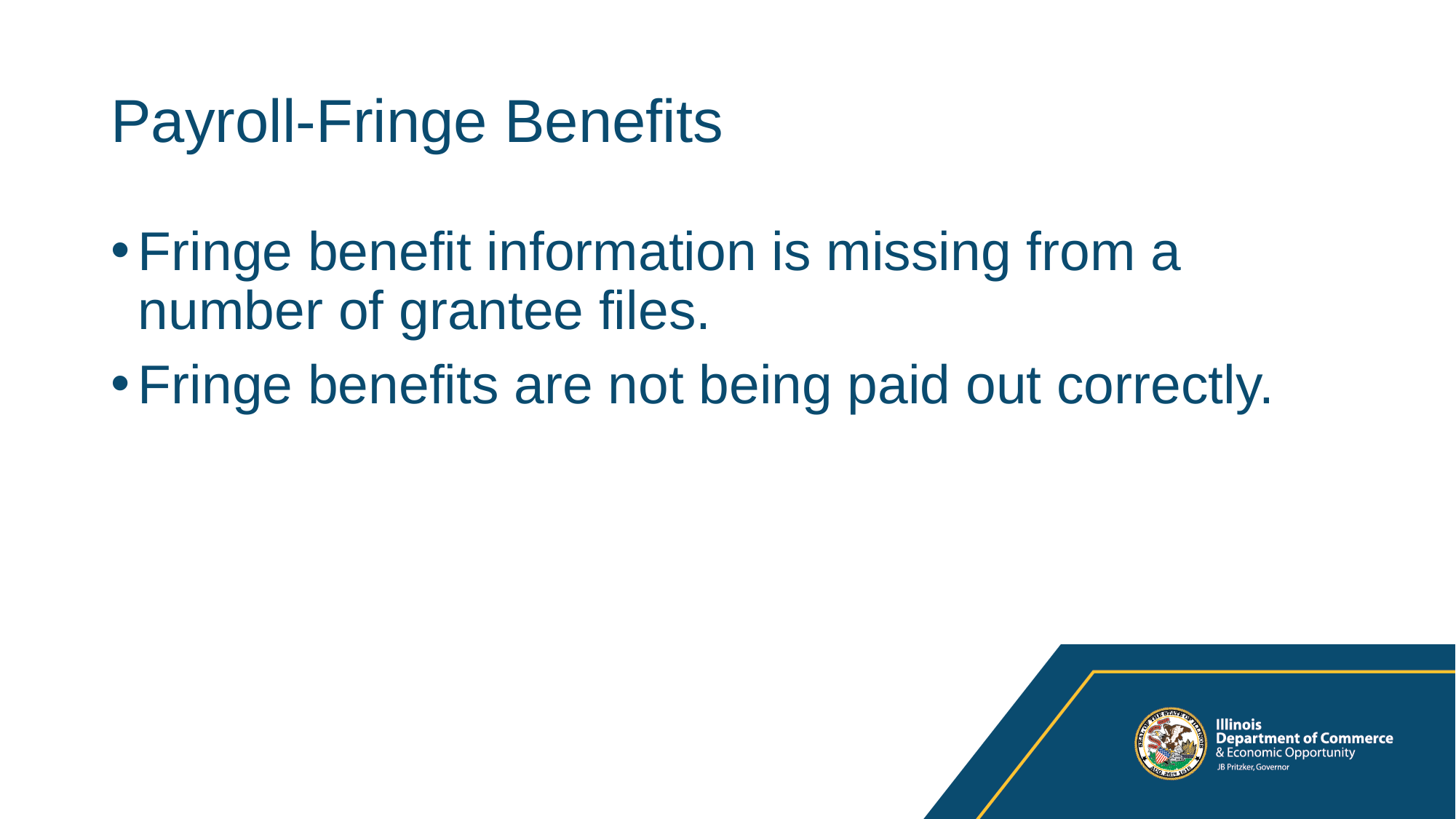

# Payroll-Fringe Benefits
Fringe benefit information is missing from a number of grantee files.
Fringe benefits are not being paid out correctly.